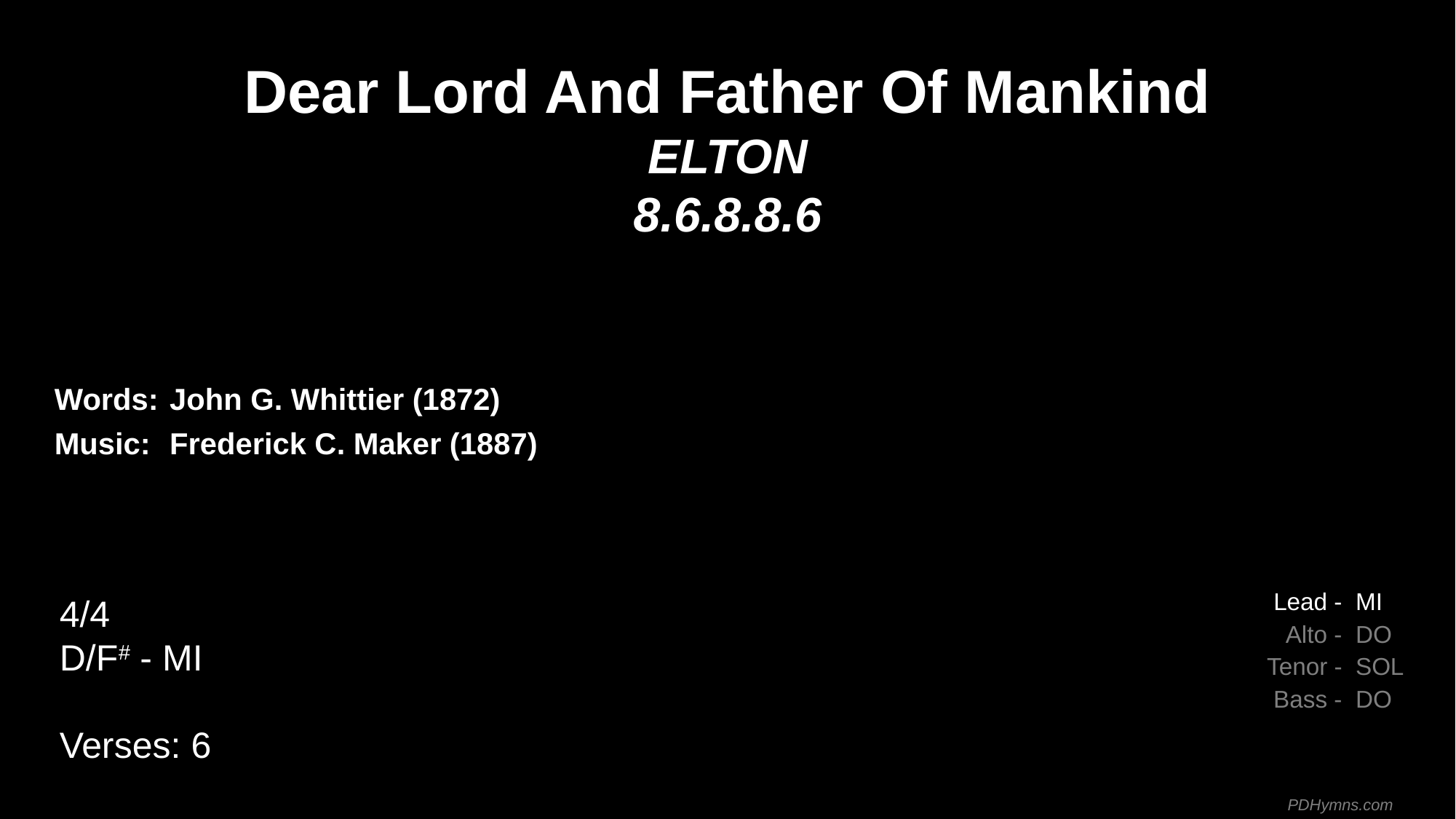

Dear Lord And Father Of Mankind
ELTON
8.6.8.8.6

| Words: | John G. Whittier (1872) |
| --- | --- |
| Music: | Frederick C. Maker (1887) |
|  |  |
|  |  |
4/4
D/F# - MI

Verses: 6
| Lead - | MI |
| --- | --- |
| Alto - | DO |
| Tenor - | SOL |
| Bass - | DO |
PDHymns.com